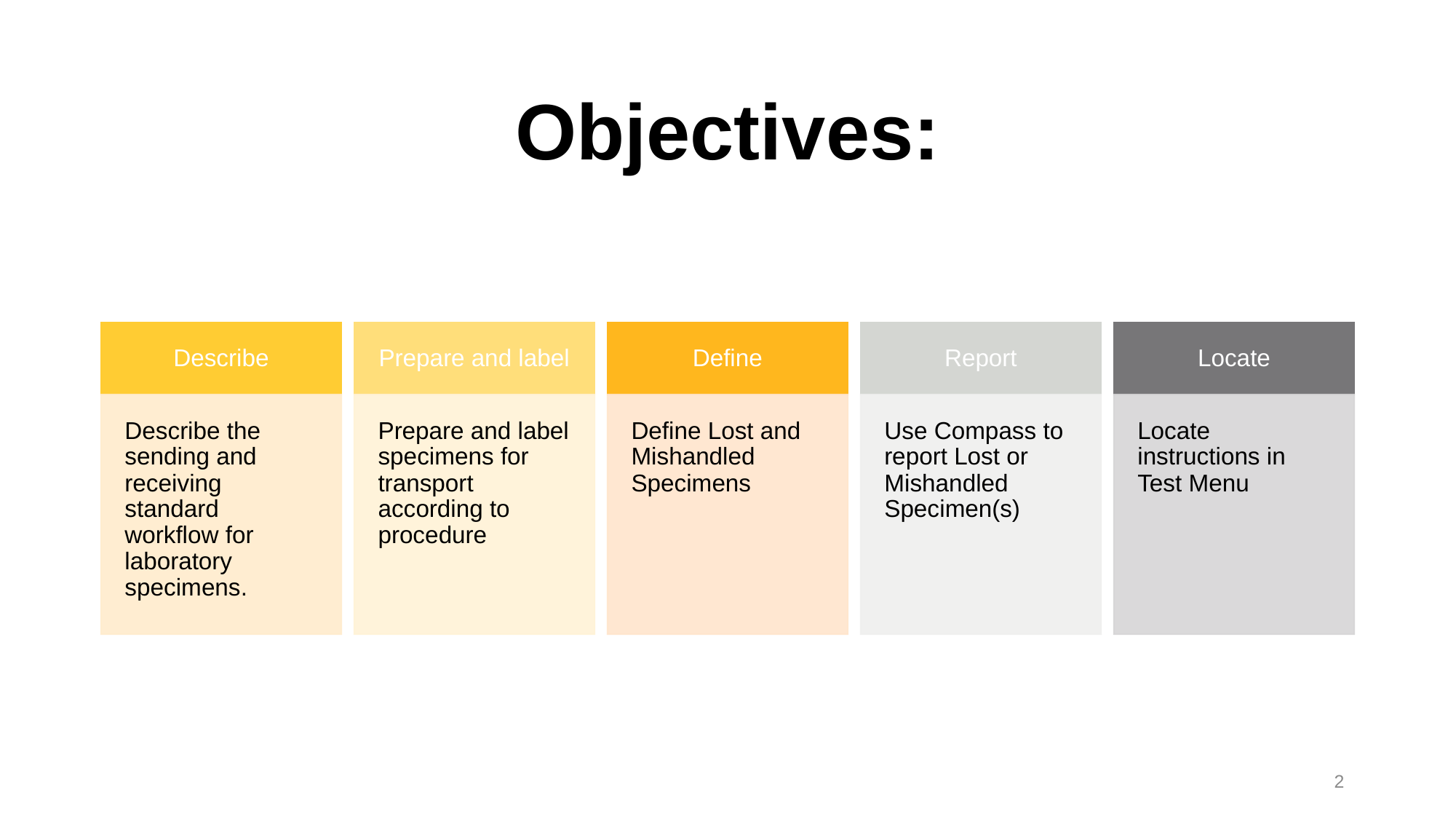

# Objectives:
Describe
Describe the sending and receiving standard workflow for laboratory specimens.
Prepare and label
Prepare and label specimens for transport according to procedure
Define
Define Lost and Mishandled Specimens
Report
Use Compass to report Lost or Mishandled Specimen(s)
Locate
Locate instructions in Test Menu
2